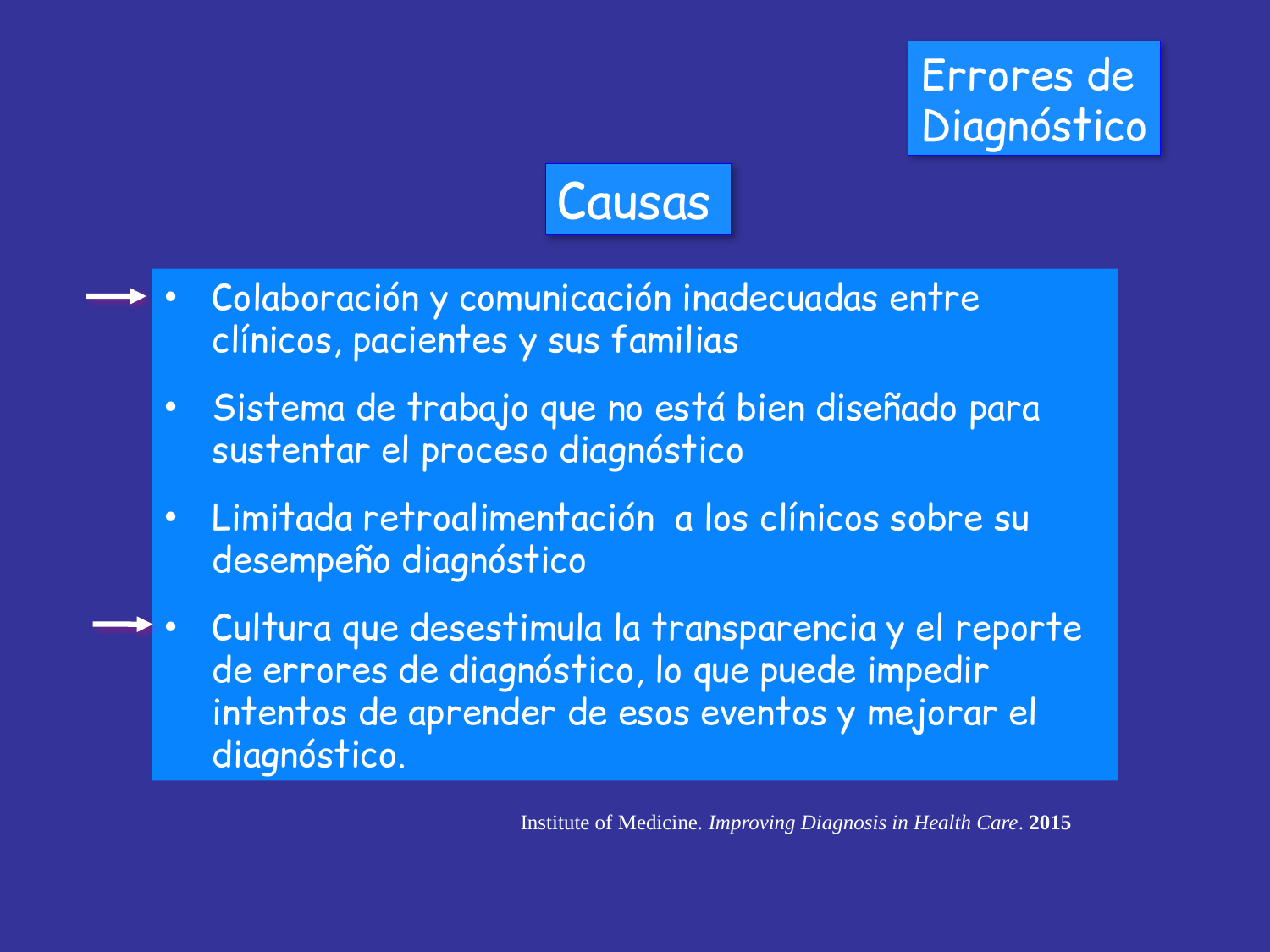

Errores de
Diagnóstico
Causas
Colaboración y comunicación inadecuadas entre clínicos, pacientes y sus familias

Sistema de trabajo que no está bien diseñado para sustentar el proceso diagnóstico

Limitada retroalimentación  a los clínicos sobre su desempeño diagnóstico

Cultura que desestimula la transparencia y el reporte de errores de diagnóstico, lo que puede impedir intentos de aprender de esos eventos y mejorar el diagnóstico.

Institute of Medicine. Improving Diagnosis in Health Care. 2015